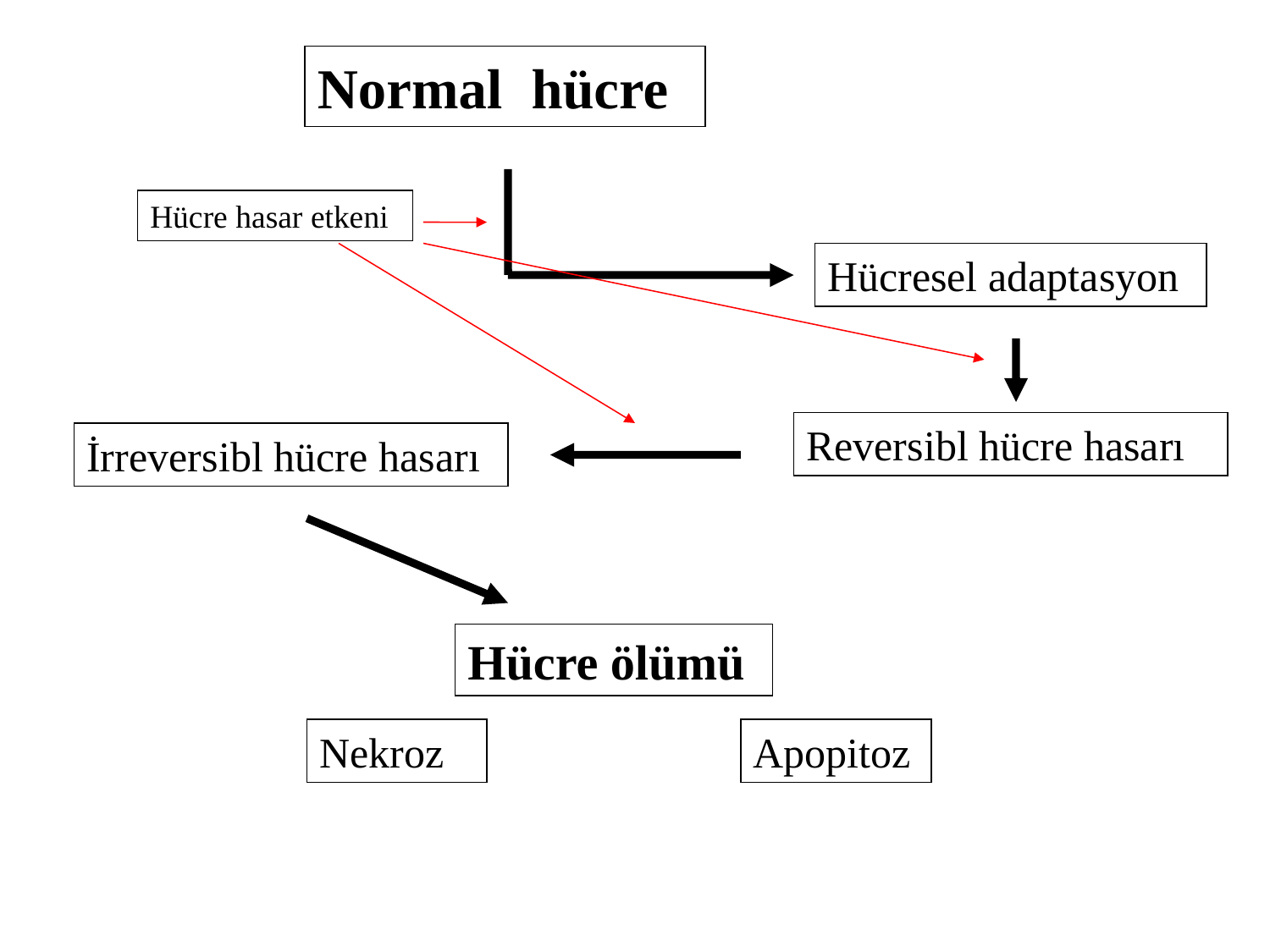

Normal  hücre

Hücre hasar etkeni

Hücresel adaptasyon

Reversibl hücre hasarı
İrreversibl hücre hasarı

Hücre ölümü
Nekroz
Apopitoz